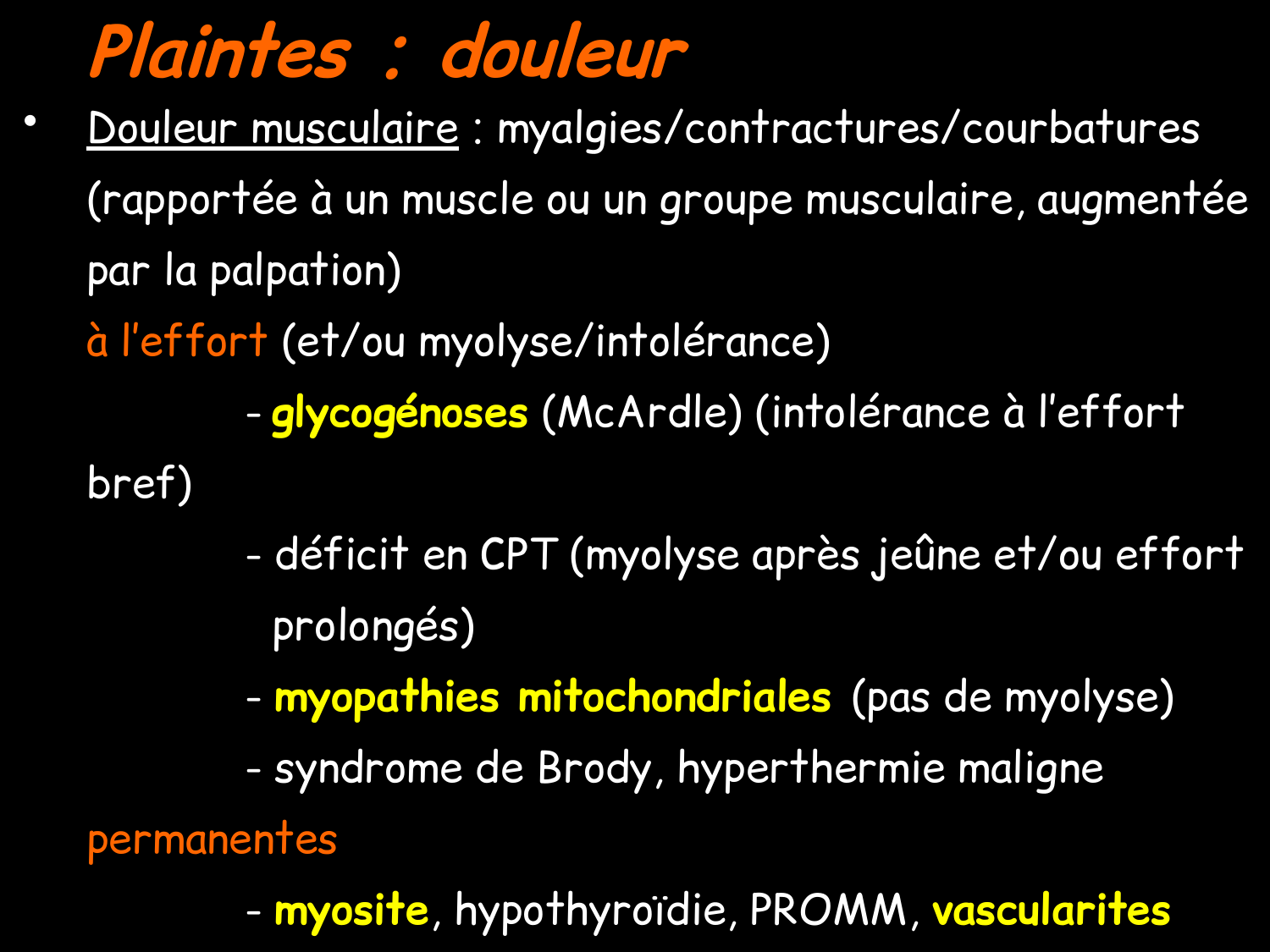

Plaintes : douleur
Douleur musculaire : myalgies/contractures/courbatures (rapportée à un muscle ou un groupe musculaire, augmentée par la palpation)
à l’effort (et/ou myolyse/intolérance)
	-	glycogénoses (McArdle) (intolérance à l’effort bref)
	- déficit en CPT (myolyse après jeûne et/ou effort 		prolongés)
	- myopathies mitochondriales (pas de myolyse)
	- syndrome de Brody, hyperthermie maligne
permanentes
	- myosite, hypothyroïdie, PROMM, vascularites
	- douleurs psychogènes/fibromyalgies (Σ protéiforme)